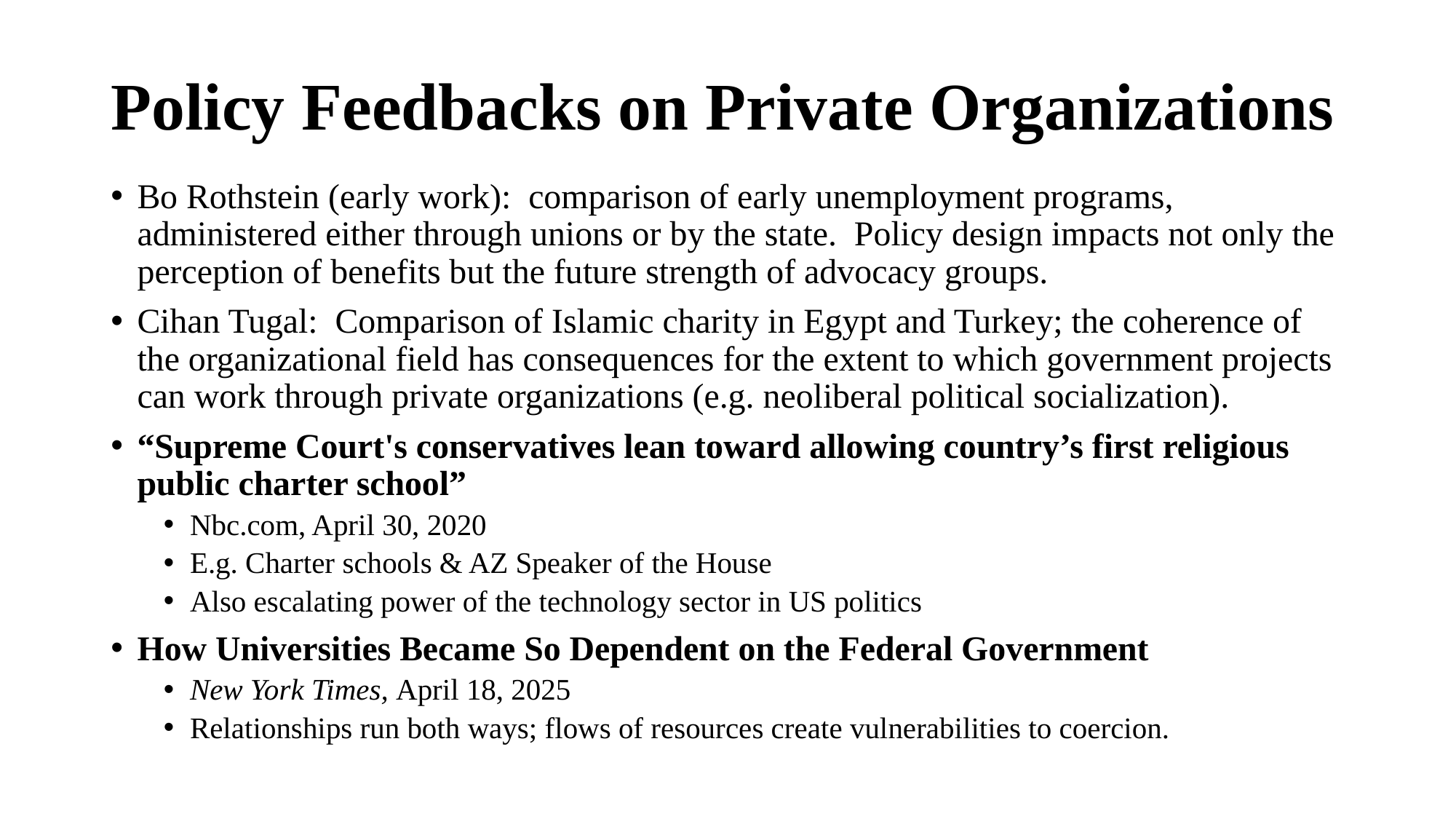

# Policy Feedbacks on Private Organizations
Bo Rothstein (early work):  comparison of early unemployment programs, administered either through unions or by the state.  Policy design impacts not only the perception of benefits but the future strength of advocacy groups.
Cihan Tugal:  Comparison of Islamic charity in Egypt and Turkey; the coherence of the organizational field has consequences for the extent to which government projects can work through private organizations (e.g. neoliberal political socialization).
“Supreme Court's conservatives lean toward allowing country’s first religious public charter school”
Nbc.com, April 30, 2020
E.g. Charter schools & AZ Speaker of the House
Also escalating power of the technology sector in US politics
How Universities Became So Dependent on the Federal Government
New York Times, April 18, 2025
Relationships run both ways; flows of resources create vulnerabilities to coercion.